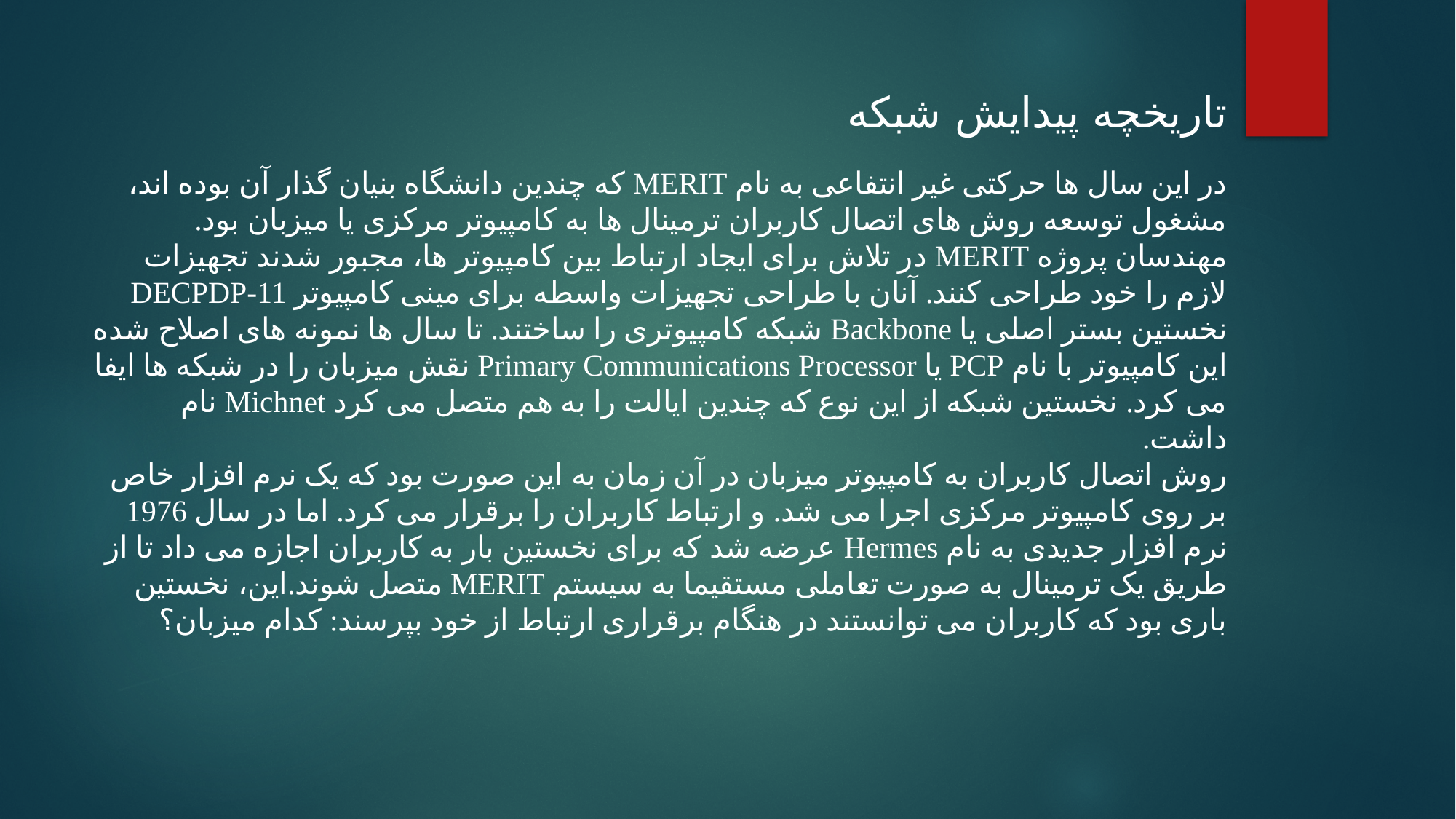

تاریخچه پیدایش شبکه
در این سال ها حرکتی غیر انتفاعی به نام MERIT که چندین دانشگاه بنیان گذار آن بوده اند، مشغول توسعه روش های اتصال کاربران ترمینال ها به کامپیوتر مرکزی یا میزبان بود. مهندسان پروژه MERIT در تلاش برای ایجاد ارتباط بین کامپیوتر ها، مجبور شدند تجهیزات لازم را خود طراحی کنند. آنان با طراحی تجهیزات واسطه برای مینی کامپیوتر DECPDP-11 نخستین بستر اصلی یا Backbone شبکه کامپیوتری را ساختند. تا سال ها نمونه های اصلاح شده این کامپیوتر با نام PCP یا Primary Communications Processor نقش میزبان را در شبکه ها ایفا می کرد. نخستین شبکه از این نوع که چندین ایالت را به هم متصل می کرد Michnet نام داشت.
روش اتصال کاربران به کامپیوتر میزبان در آن زمان به این صورت بود که یک نرم افزار خاص بر روی کامپیوتر مرکزی اجرا می شد. و ارتباط کاربران را برقرار می کرد. اما در سال 1976 نرم افزار جدیدی به نام Hermes عرضه شد که برای نخستین بار به کاربران اجازه می داد تا از طریق یک ترمینال به صورت تعاملی مستقیما به سیستم MERIT متصل شوند.این، نخستین باری بود که کاربران می توانستند در هنگام برقراری ارتباط از خود بپرسند: کدام میزبان؟